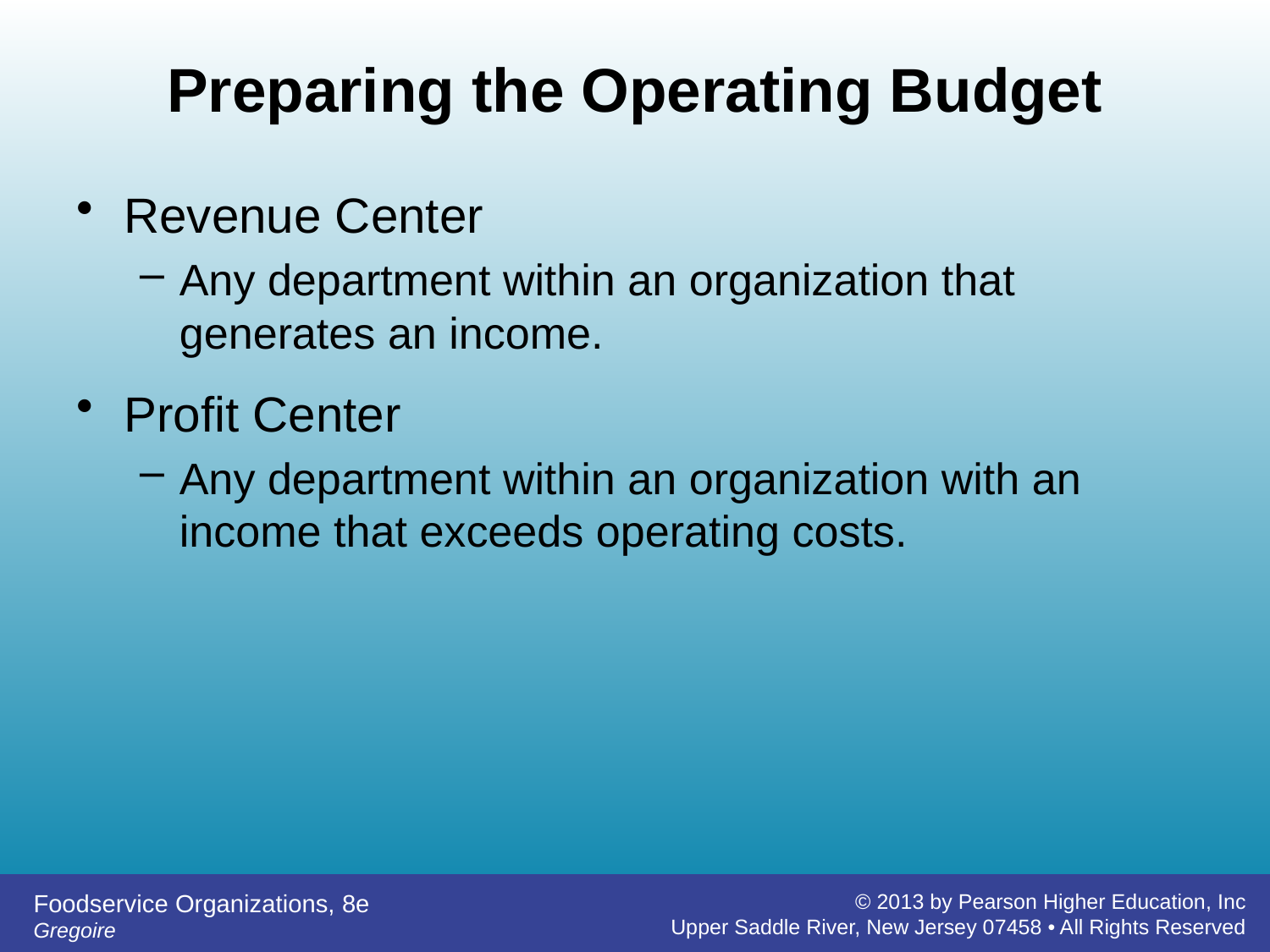

# Preparing the Operating Budget
Revenue Center
Any department within an organization that generates an income.
Profit Center
Any department within an organization with an income that exceeds operating costs.